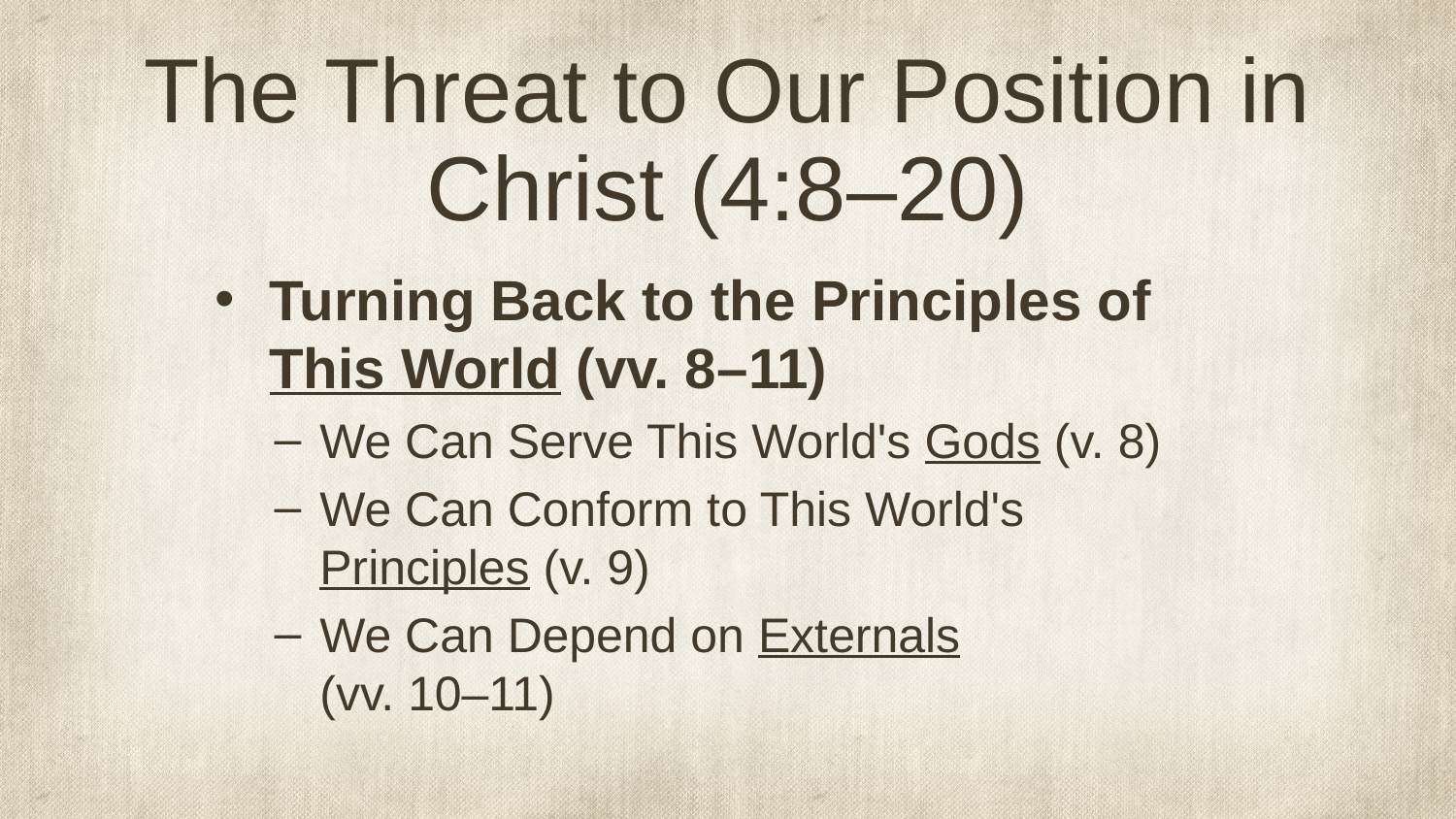

# The Threat to Our Position in Christ (4:8–20)
Turning Back to the Principles of This World (vv. 8–11)
We Can Serve This World's Gods (v. 8)
We Can Conform to This World's Principles (v. 9)
We Can Depend on Externals
(vv. 10–11)